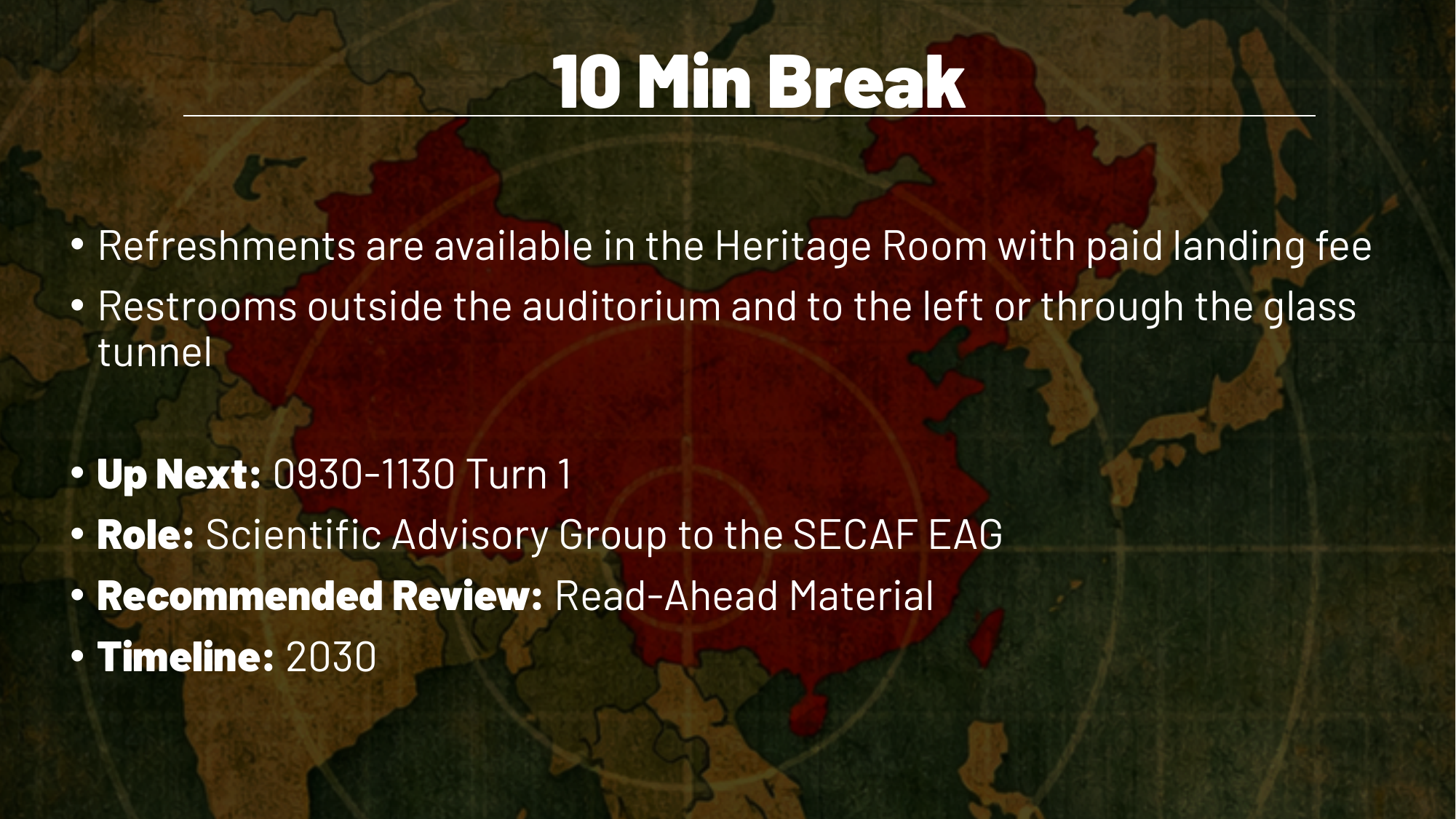

10 Min Break

Refreshments are available in the Heritage Room with paid landing fee
Restrooms outside the auditorium and to the left or through the glass tunnel

Up Next: 0930-1130 Turn 1
Role: Scientific Advisory Group to the SECAF EAG
Recommended Review: Read-Ahead Material
Timeline: 2030